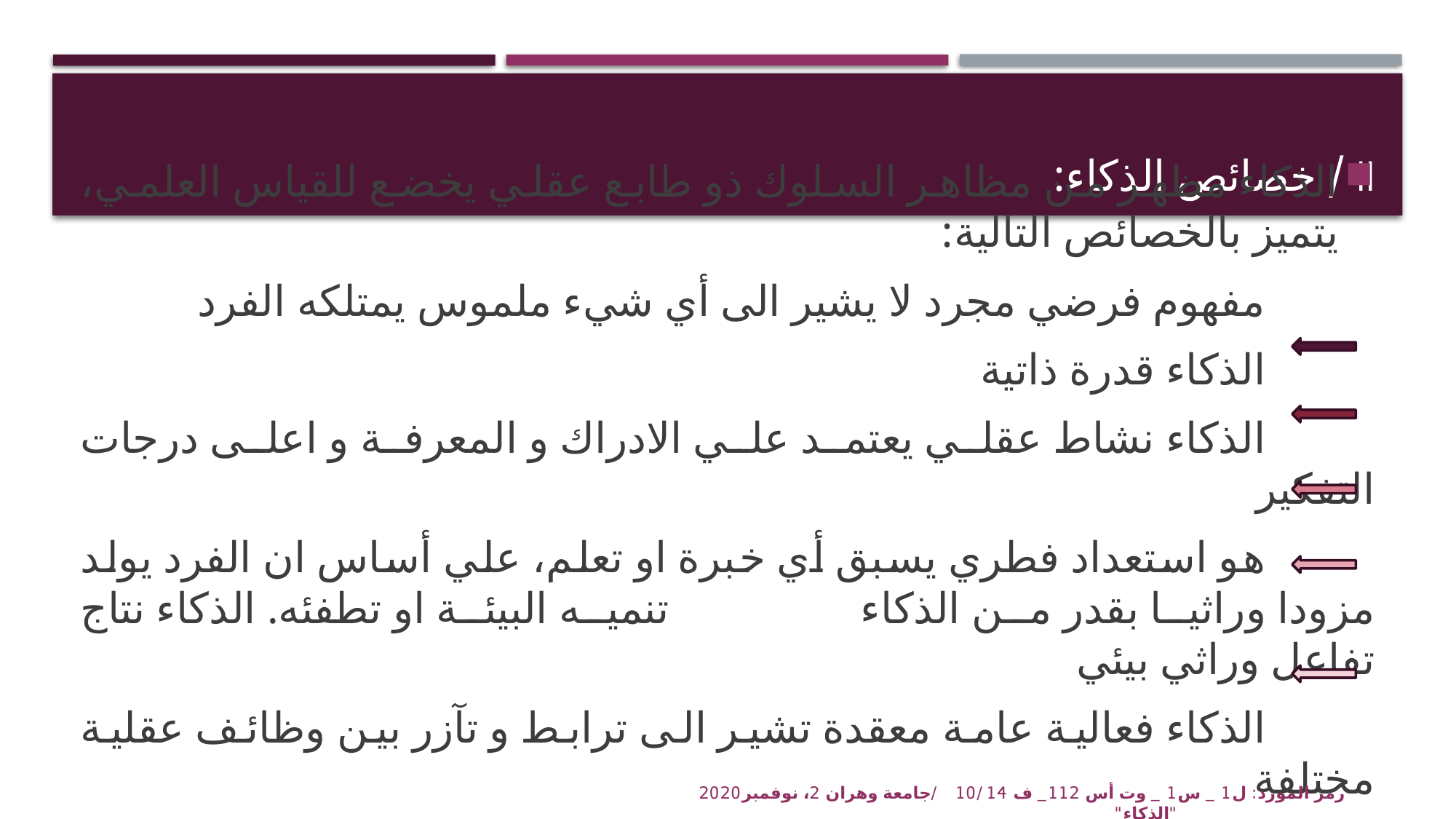

# II / خصائص الذكاء:
الذكاء مظهر من مظاهر السلوك ذو طابع عقلي يخضع للقياس العلمي، يتميز بالخصائص التالية:
		مفهوم فرضي مجرد لا يشير الى أي شيء ملموس يمتلكه الفرد
		الذكاء قدرة ذاتية
		الذكاء نشاط عقلي يعتمد علي الادراك و المعرفة و اعلى درجات التفكير
		هو استعداد فطري يسبق أي خبرة او تعلم، علي أساس ان الفرد يولد مزودا وراثيا بقدر من الذكاء 			تنميه البيئة او تطفئه. الذكاء نتاج تفاعل وراثي بيئي
		الذكاء فعالية عامة معقدة تشير الى ترابط و تآزر بين وظائف عقلية مختلفة

رمز المورد: ل1 _ س1 _ وت أس 112_ ف 10/14   /جامعة وهران 2، نوفمبر2020                                                                   "الذكاء"